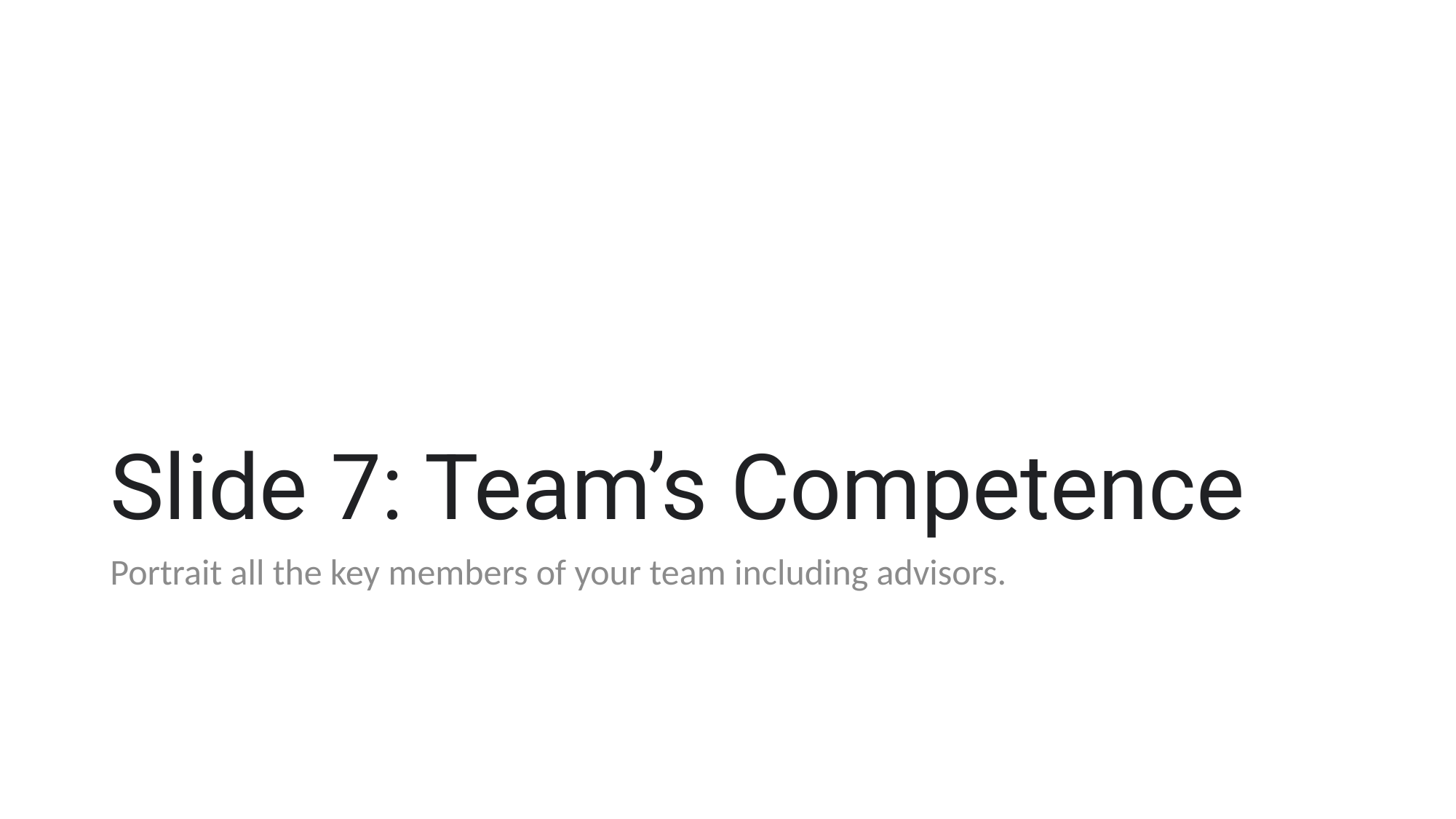

# Slide 7: Team’s Competence
Portrait all the key members of your team including advisors.